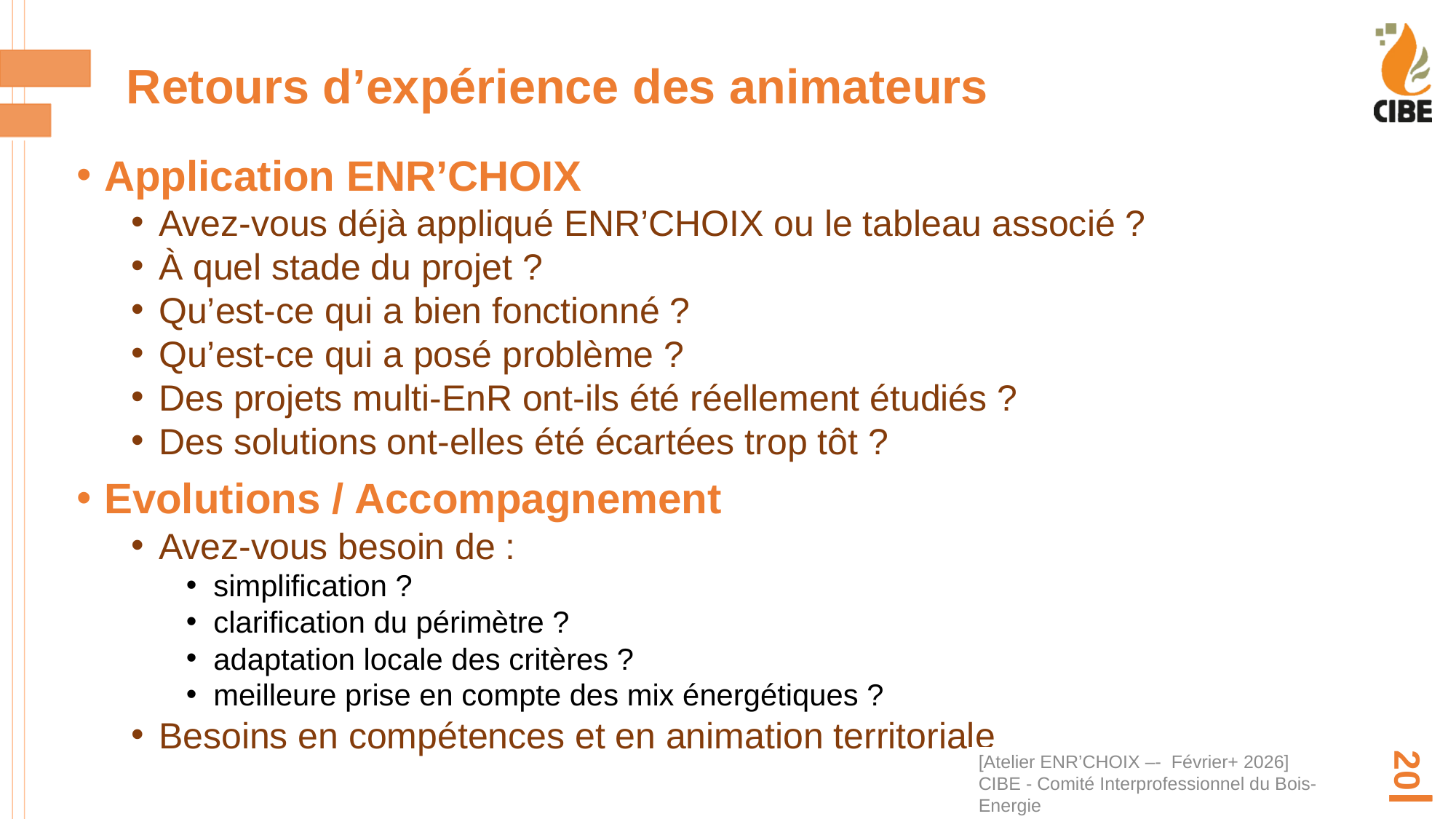

# Retours d’expérience des animateurs
Application ENR’CHOIX
Avez-vous déjà appliqué ENR’CHOIX ou le tableau associé ?
À quel stade du projet ?
Qu’est-ce qui a bien fonctionné ?
Qu’est-ce qui a posé problème ?
Des projets multi-EnR ont-ils été réellement étudiés ?
Des solutions ont-elles été écartées trop tôt ?
Evolutions / Accompagnement
Avez-vous besoin de :
simplification ?
clarification du périmètre ?
adaptation locale des critères ?
meilleure prise en compte des mix énergétiques ?
Besoins en compétences et en animation territoriale

20

[Atelier ENR’CHOIX –-  Février+ 2026]
CIBE - Comité Interprofessionnel du Bois-Energie